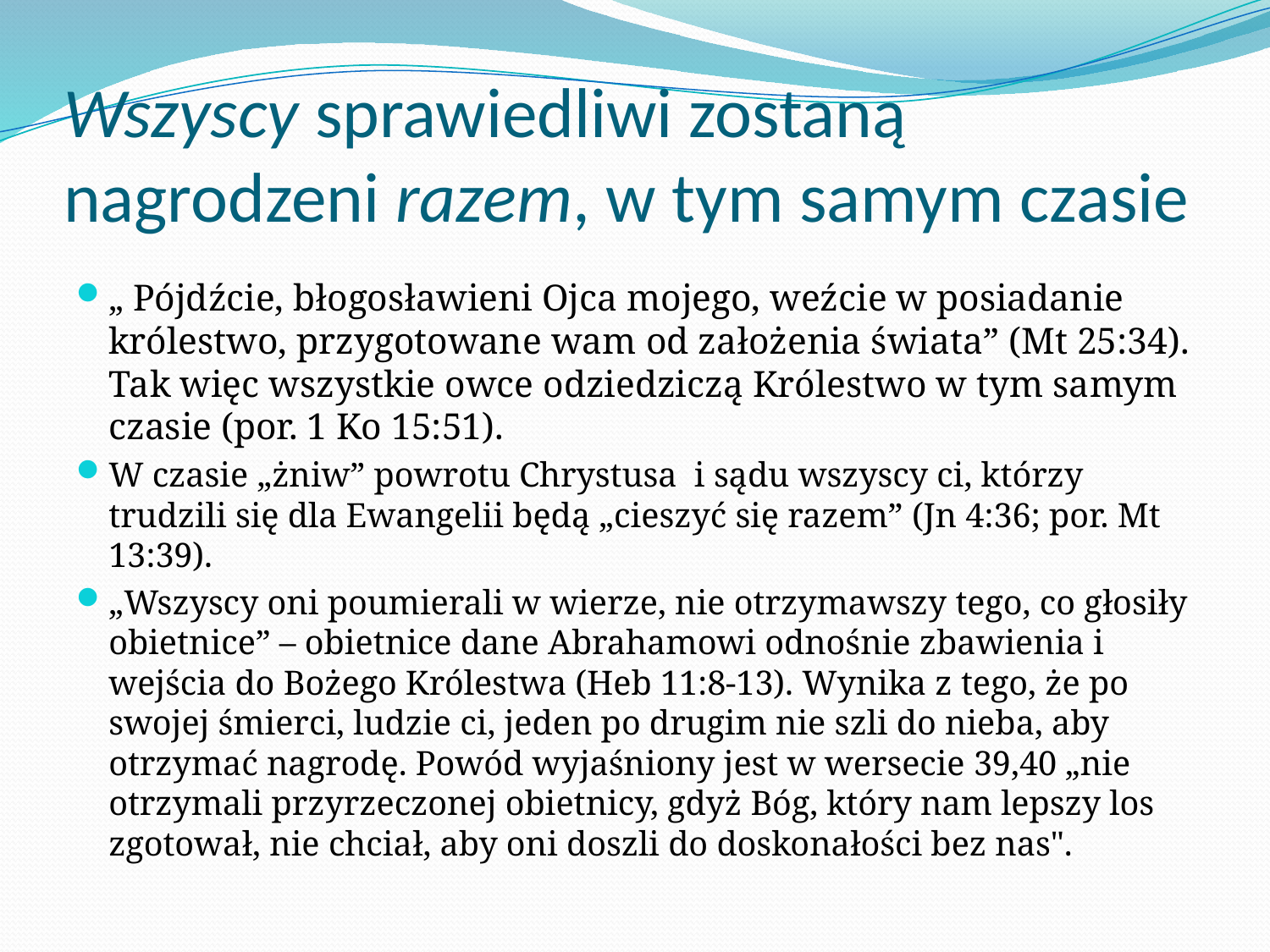

# Wszyscy sprawiedliwi zostaną nagrodzeni razem, w tym samym czasie
„ Pójdźcie, błogosławieni Ojca mojego, weźcie w posiadanie królestwo, przygotowane wam od założenia świata” (Mt 25:34). Tak więc wszystkie owce odziedziczą Królestwo w tym samym czasie (por. 1 Ko 15:51).
W czasie „żniw” powrotu Chrystusa  i sądu wszyscy ci, którzy trudzili się dla Ewangelii będą „cieszyć się razem” (Jn 4:36; por. Mt 13:39).
„Wszyscy oni poumierali w wierze, nie otrzymawszy tego, co głosiły obietnice” – obietnice dane Abrahamowi odnośnie zbawienia i wejścia do Bożego Królestwa (Heb 11:8-13). Wynika z tego, że po swojej śmierci, ludzie ci, jeden po drugim nie szli do nieba, aby otrzymać nagrodę. Powód wyjaśniony jest w wersecie 39,40 „nie otrzymali przyrzeczonej obietnicy, gdyż Bóg, który nam lepszy los zgotował, nie chciał, aby oni doszli do doskonałości bez nas".